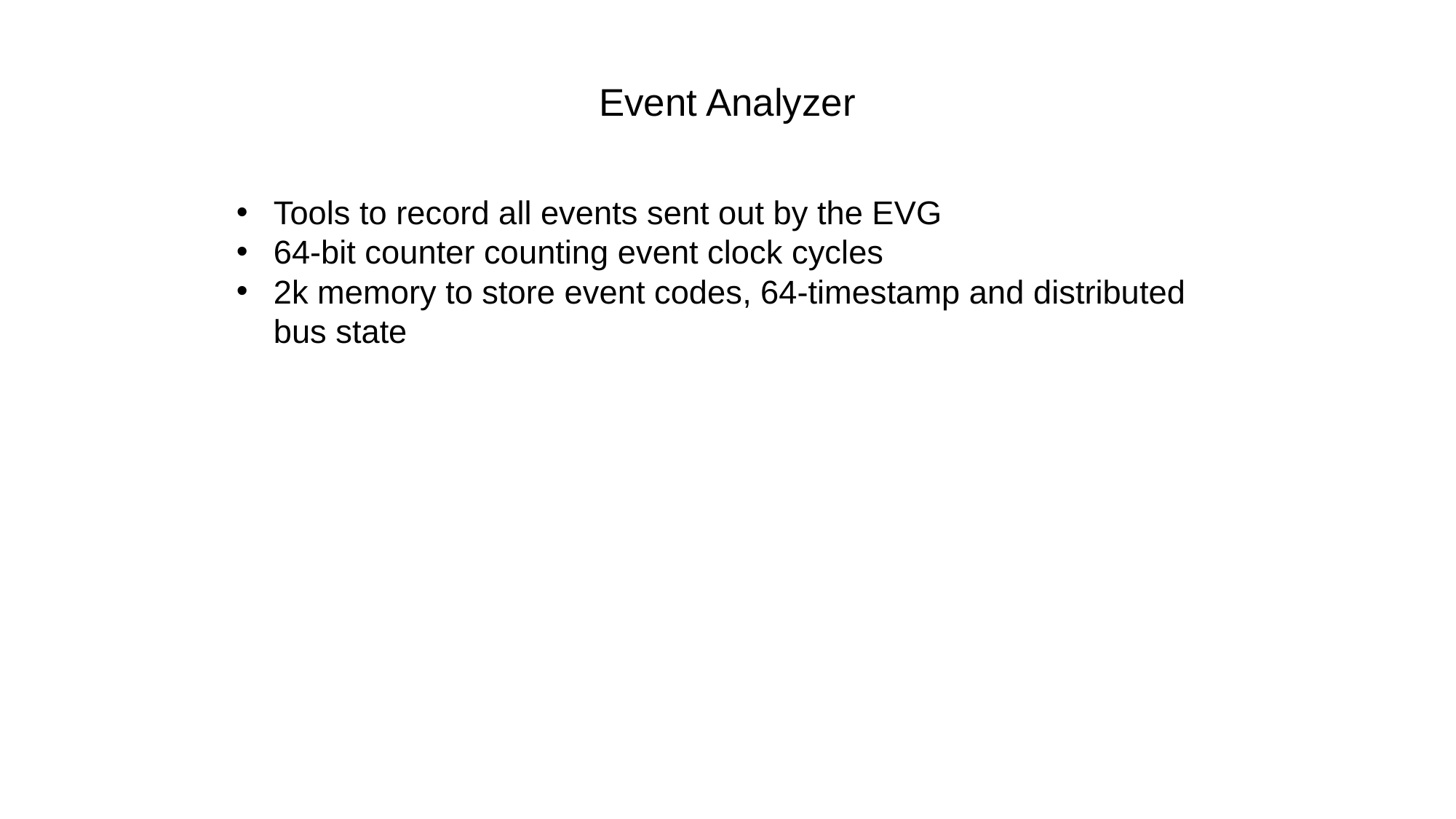

Event Analyzer
Tools to record all events sent out by the EVG
64-bit counter counting event clock cycles
2k memory to store event codes, 64-timestamp and distributed bus state